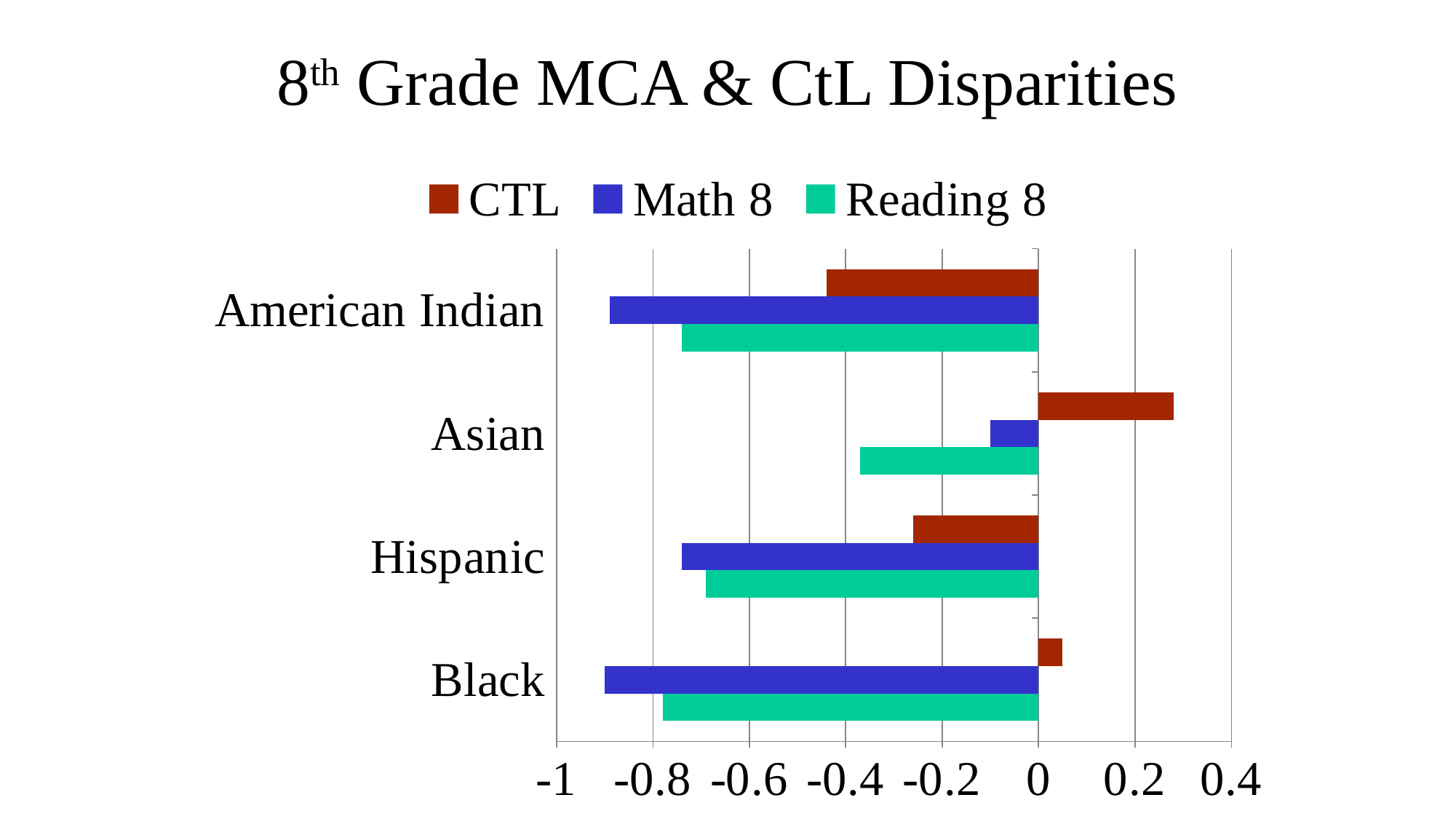

# 8th Grade MCA & CtL Disparities

### Chart

| Category | Reading 8 | Math 8 | CTL |
|---|---|---|---|
| Black | -0.78 | -0.9 | 0.05 |
| Hispanic | -0.69 | -0.74 | -0.26 |
| Asian | -0.37 | -0.1 | 0.28 |
| American Indian | -0.74 | -0.89 | -0.44 |